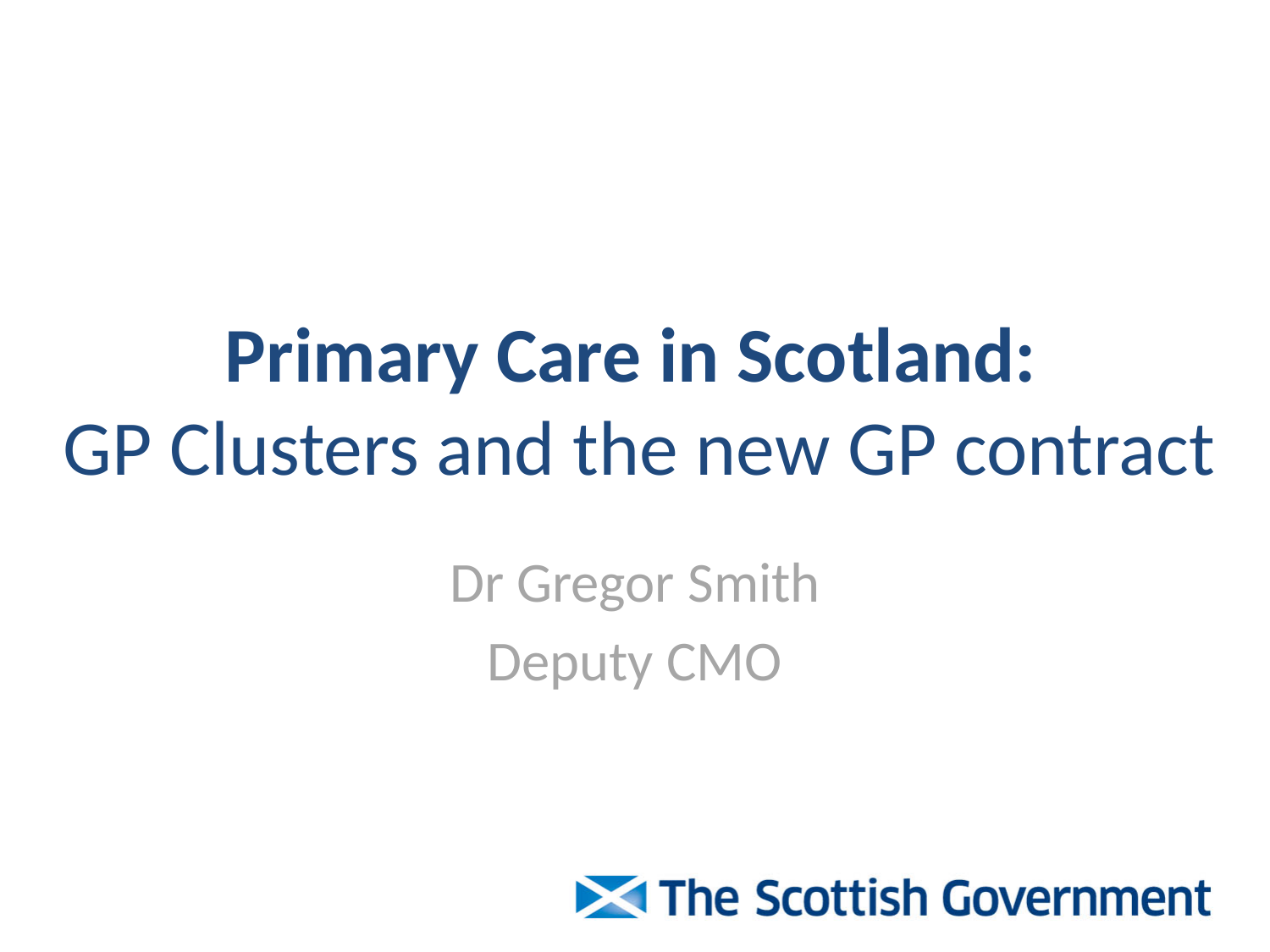

# Primary Care in Scotland: GP Clusters and the new GP contract
Dr Gregor Smith
Deputy CMO